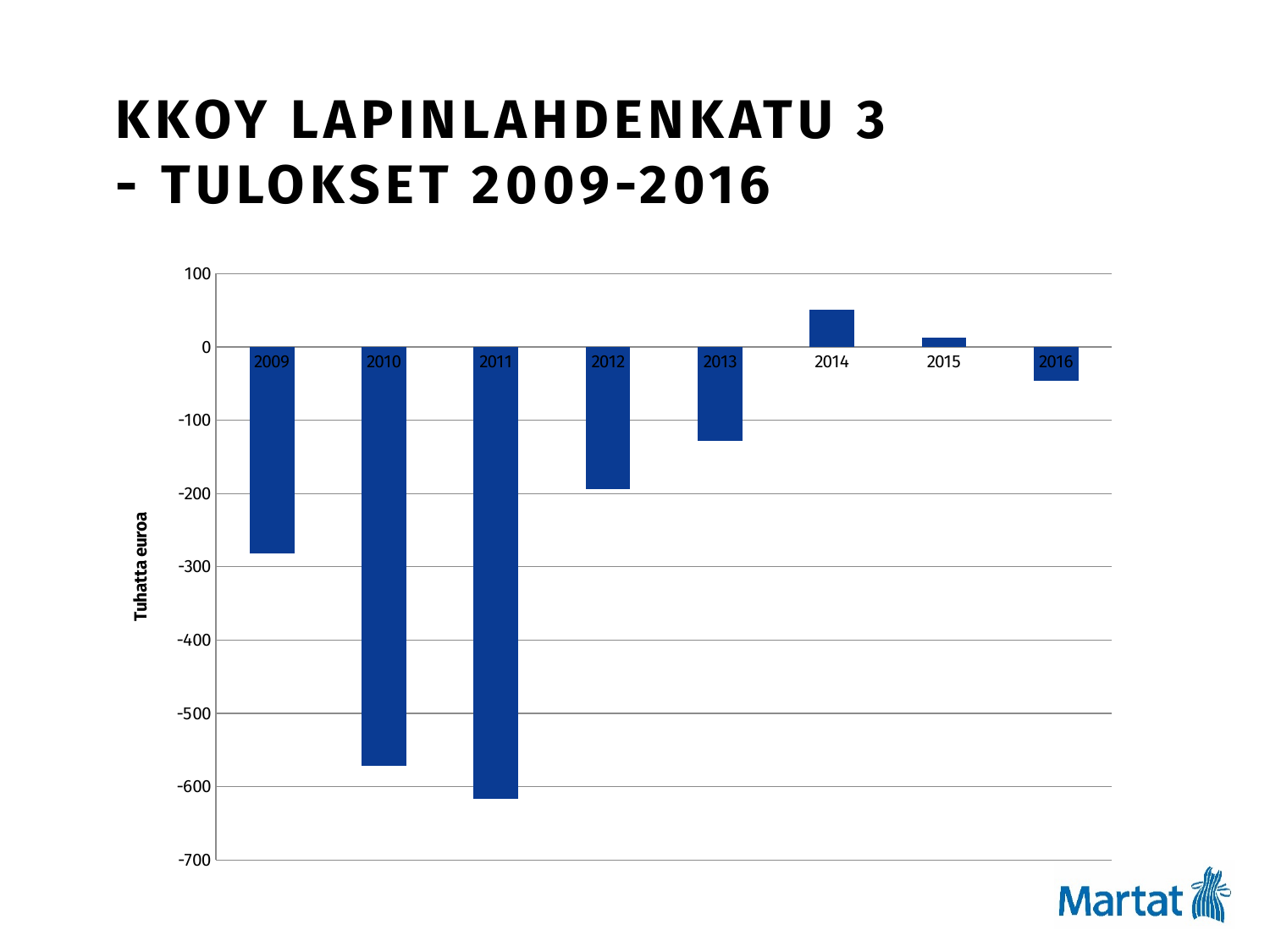

# KKOY Lapinlahdenkatu 3 - tulokset 2009-2016

### Chart

| Category |  |
|---|---|
| 2009 | -282.0 |
| 2010 | -571.0 |
| 2011 | -616.0 |
| 2012 | -194.0 |
| 2013 | -128.0 |
| 2014 | 51.0 |
| 2015 | 13.0 |
| 2016 | -46.0 |

### Chart

| Category |
|---|